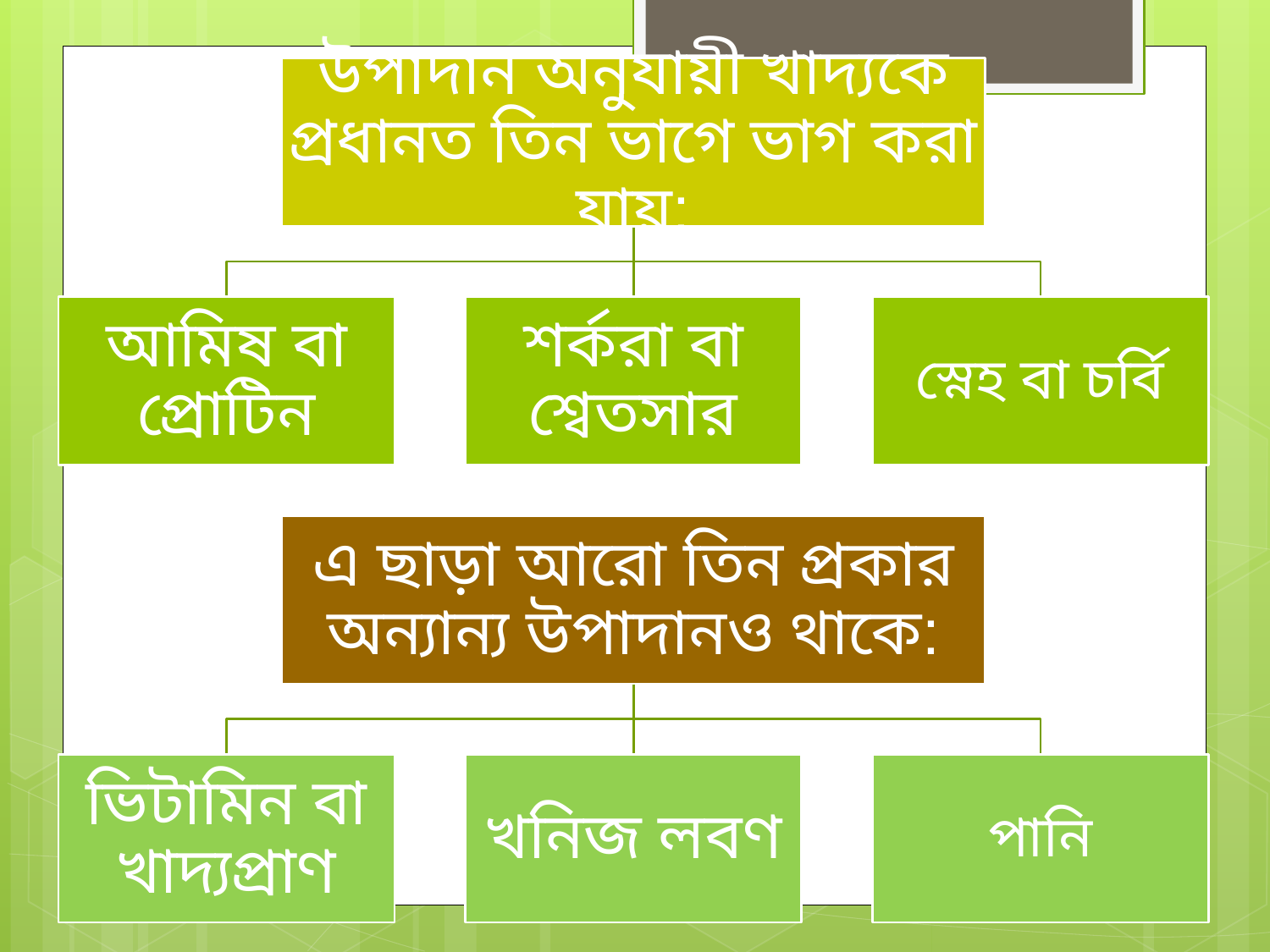

উপাদান অনুযায়ী খাদ্যকে প্রধানত তিন ভাগে ভাগ করা যায়:
আমিষ বা প্রোটিন
শর্করা বা শ্বেতসার
স্নেহ বা চর্বি
এ ছাড়া আরো তিন প্রকার অন্যান্য উপাদানও থাকে:
ভিটামিন বা খাদ্যপ্রাণ
খনিজ লবণ
পানি